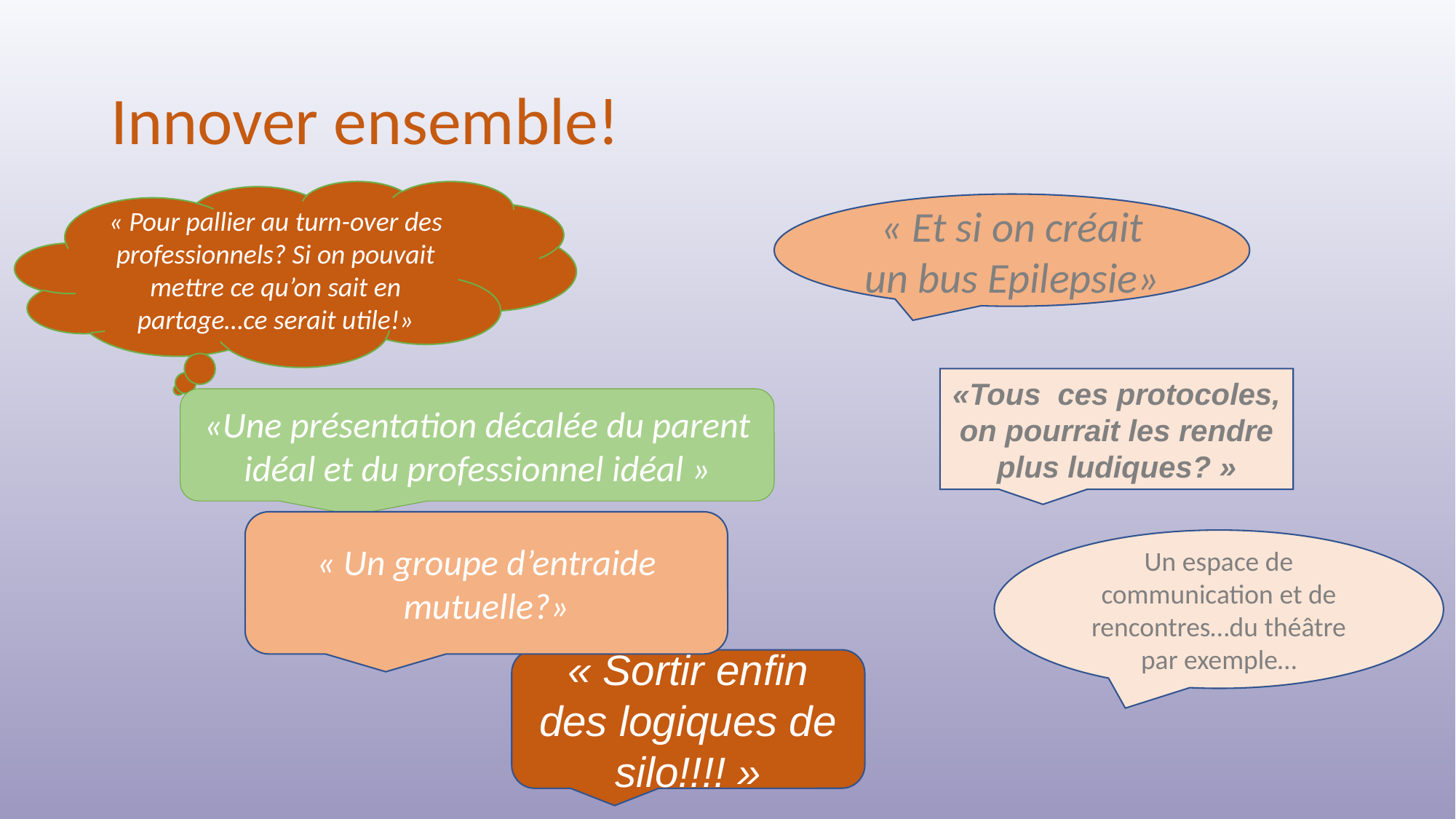

# Innover ensemble!
« Pour pallier au turn-over des professionnels? Si on pouvait mettre ce qu’on sait en partage…ce serait utile!»
« Et si on créait un bus Epilepsie»

«Tous  ces protocoles, on pourrait les rendre plus ludiques? »
«Une présentation décalée du parent idéal et du professionnel idéal »
« Un groupe d’entraide mutuelle?»
Un espace de communication et de rencontres…du théâtre par exemple…
« Sortir enfin des logiques de silo!!!! »